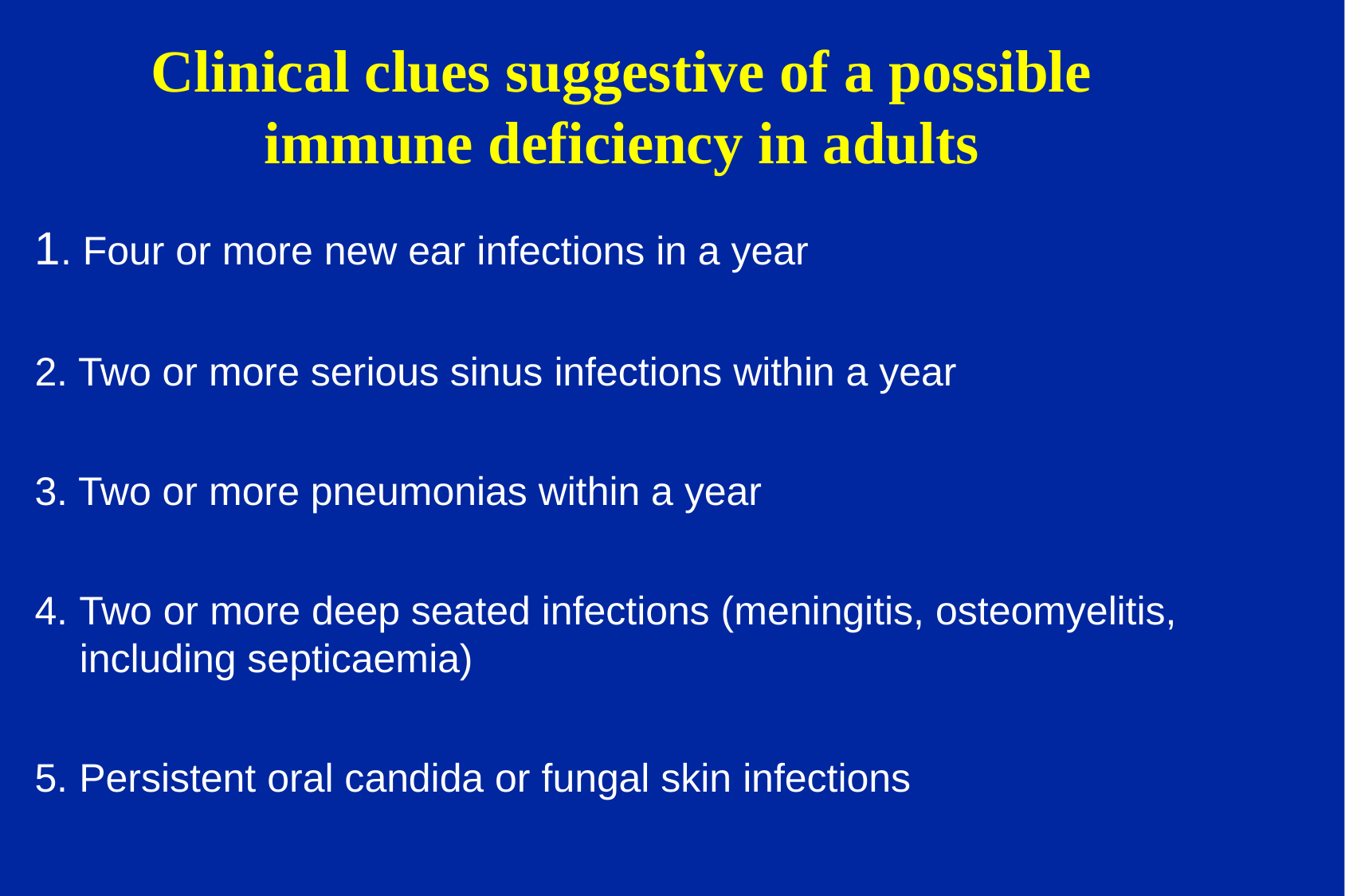

# Clinical clues suggestive of a possible immune deficiency in adults
1. Four or more new ear infections in a year

2. Two or more serious sinus infections within a year

3. Two or more pneumonias within a year

4. Two or more deep seated infections (meningitis, osteomyelitis, including septicaemia)

5. Persistent oral candida or fungal skin infections